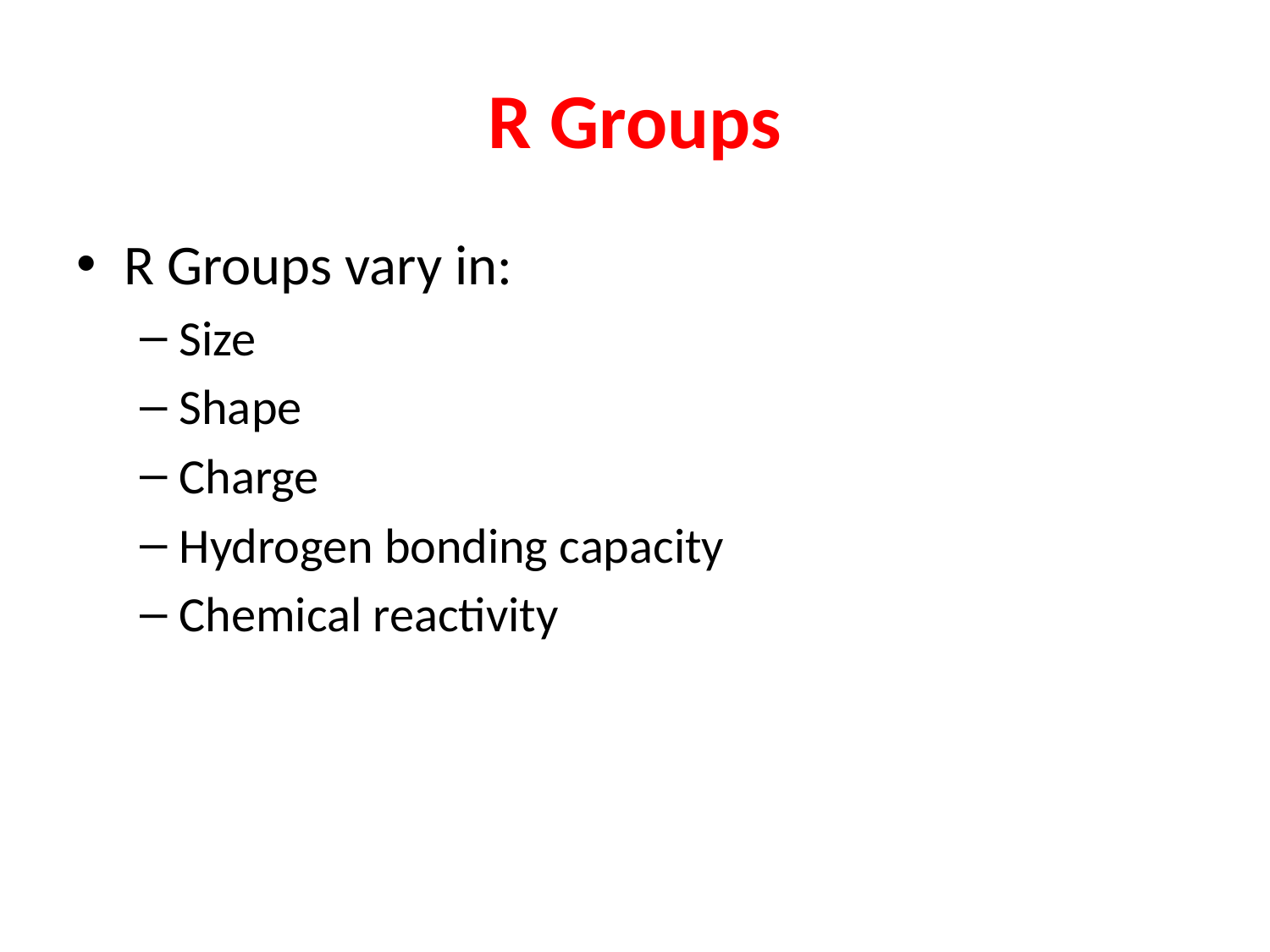

# R Groups
R Groups vary in:
Size
Shape
Charge
Hydrogen bonding capacity
Chemical reactivity